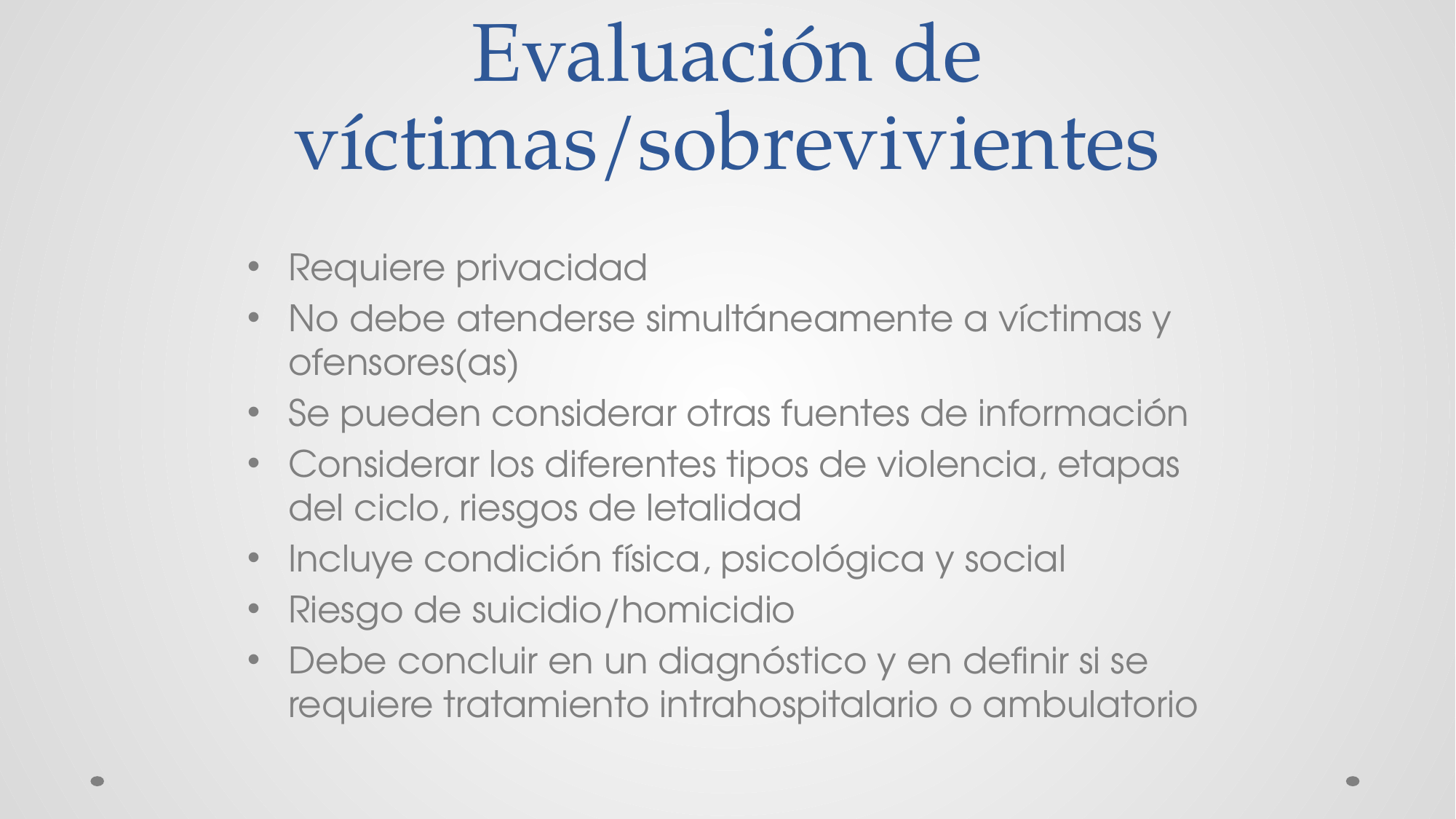

# Evaluación de víctimas/sobrevivientes
Requiere privacidad
No debe atenderse simultáneamente a víctimas y ofensores(as)
Se pueden considerar otras fuentes de información
Considerar los diferentes tipos de violencia, etapas del ciclo, riesgos de letalidad
Incluye condición física, psicológica y social
Riesgo de suicidio/homicidio
Debe concluir en un diagnóstico y en definir si se requiere tratamiento intrahospitalario o ambulatorio